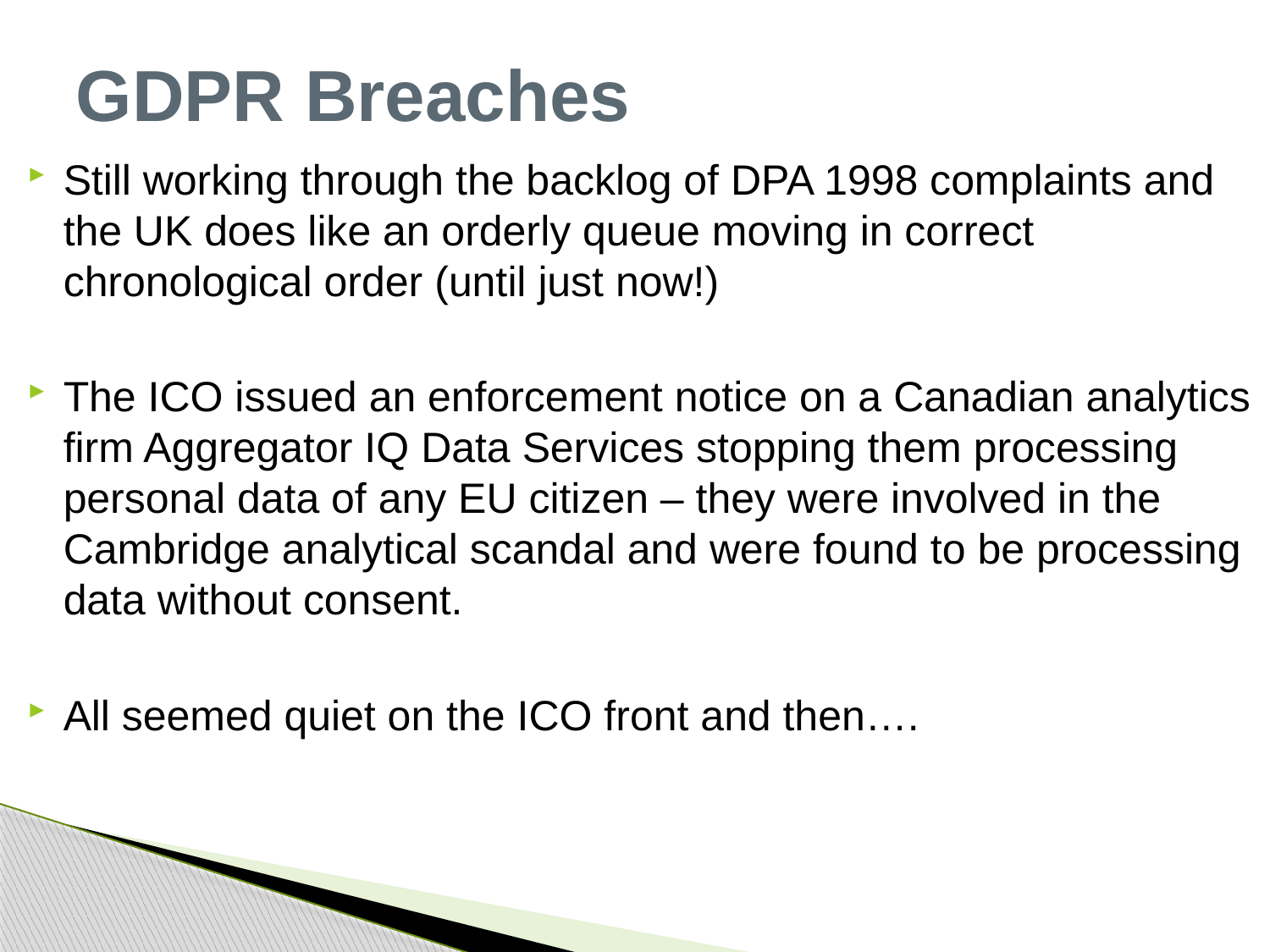

# GDPR Breaches
Still working through the backlog of DPA 1998 complaints and the UK does like an orderly queue moving in correct chronological order (until just now!)

The ICO issued an enforcement notice on a Canadian analytics firm Aggregator IQ Data Services stopping them processing personal data of any EU citizen – they were involved in the Cambridge analytical scandal and were found to be processing data without consent.

All seemed quiet on the ICO front and then….